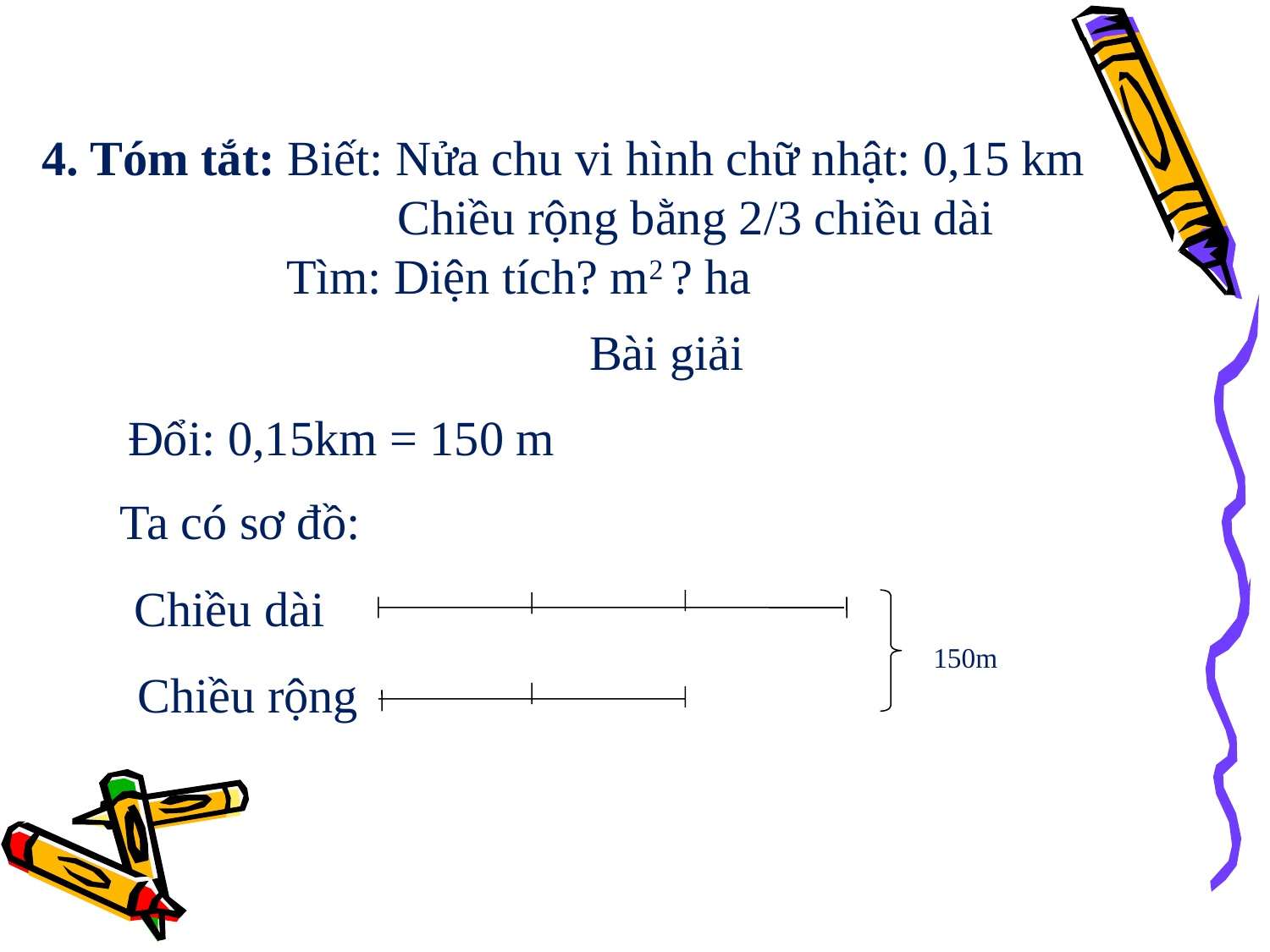

4. Tóm tắt: Biết: Nửa chu vi hình chữ nhật: 0,15 km
                             Chiều rộng bằng 2/3 chiều dài
                    Tìm: Diện tích? m2 ? ha
Bài giải
Đổi: 0,15km = 150 m
 Ta có sơ đồ:

Chiều dài

150m
     Chiều rộng